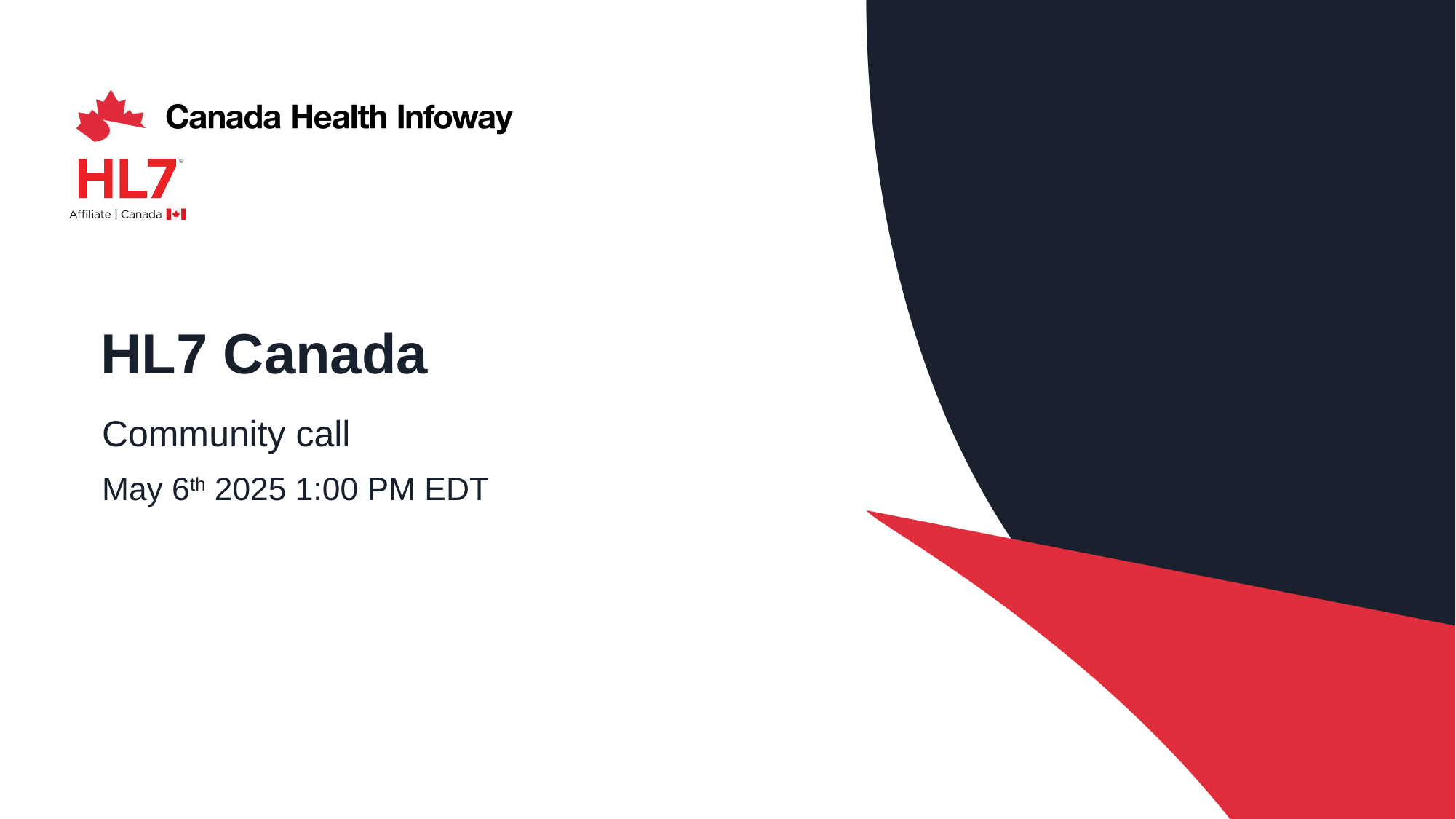

# HL7 Canada
Community call
May 6th 2025 1:00 PM EDT